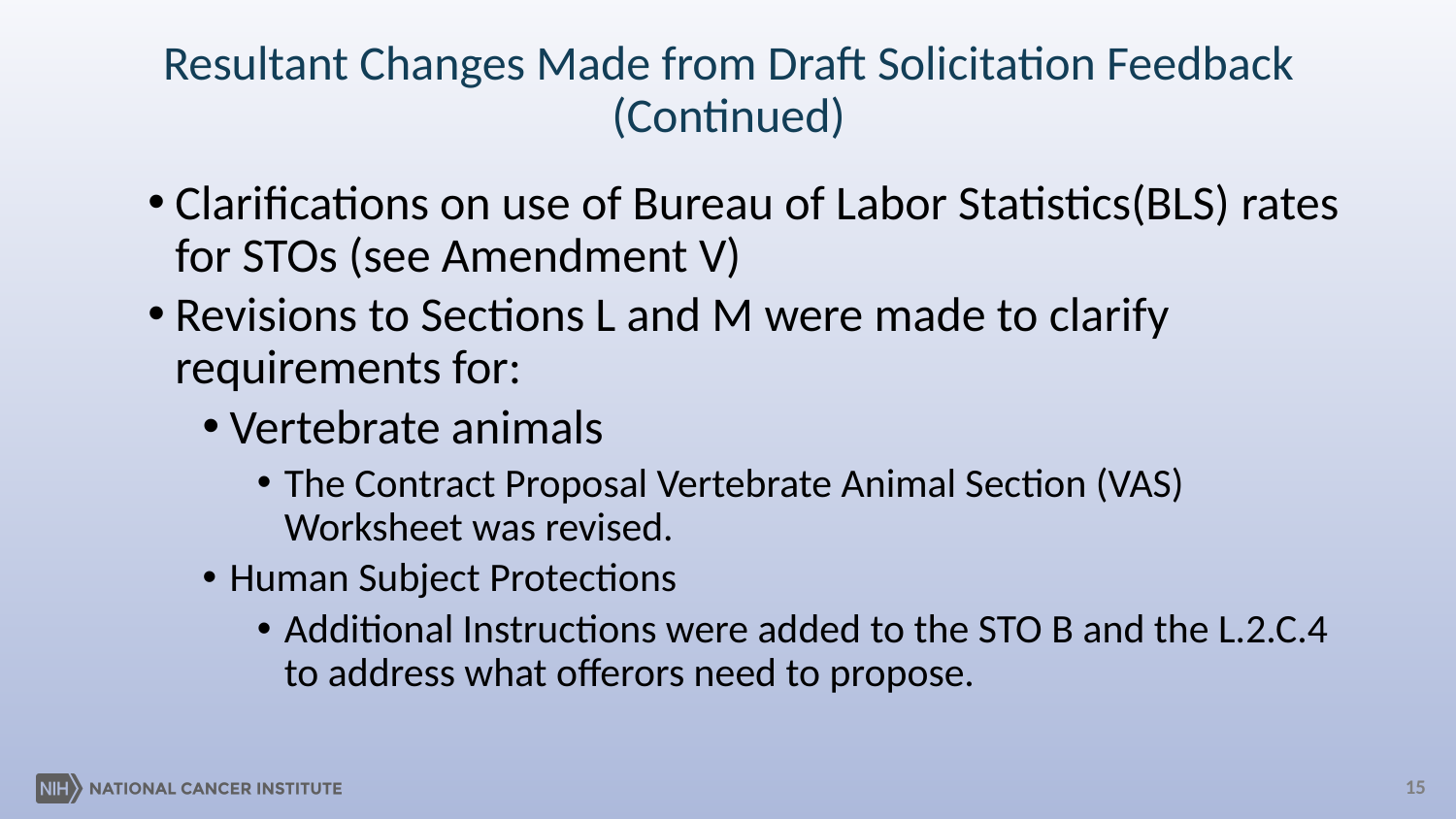

# Resultant Changes Made from Draft Solicitation Feedback (Continued)
Clarifications on use of Bureau of Labor Statistics(BLS) rates for STOs (see Amendment V)
Revisions to Sections L and M were made to clarify requirements for:
Vertebrate animals
The Contract Proposal Vertebrate Animal Section (VAS) Worksheet was revised.
Human Subject Protections
Additional Instructions were added to the STO B and the L.2.C.4 to address what offerors need to propose.